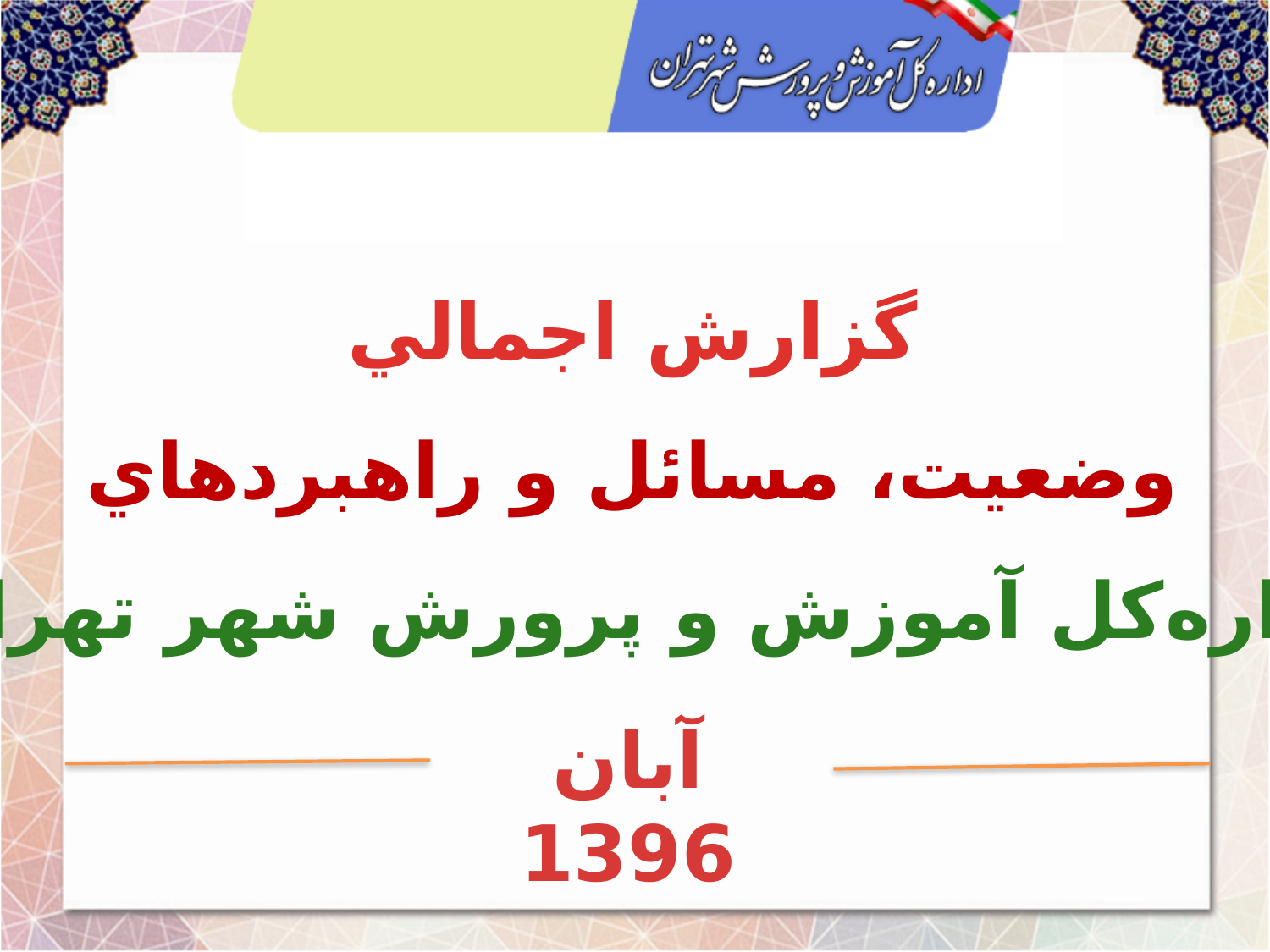

گزارش اجمالي
وضعيت، مسائل و راهبردهاي
اداره‌كل آموزش و پرورش شهر تهران
آبان 1396